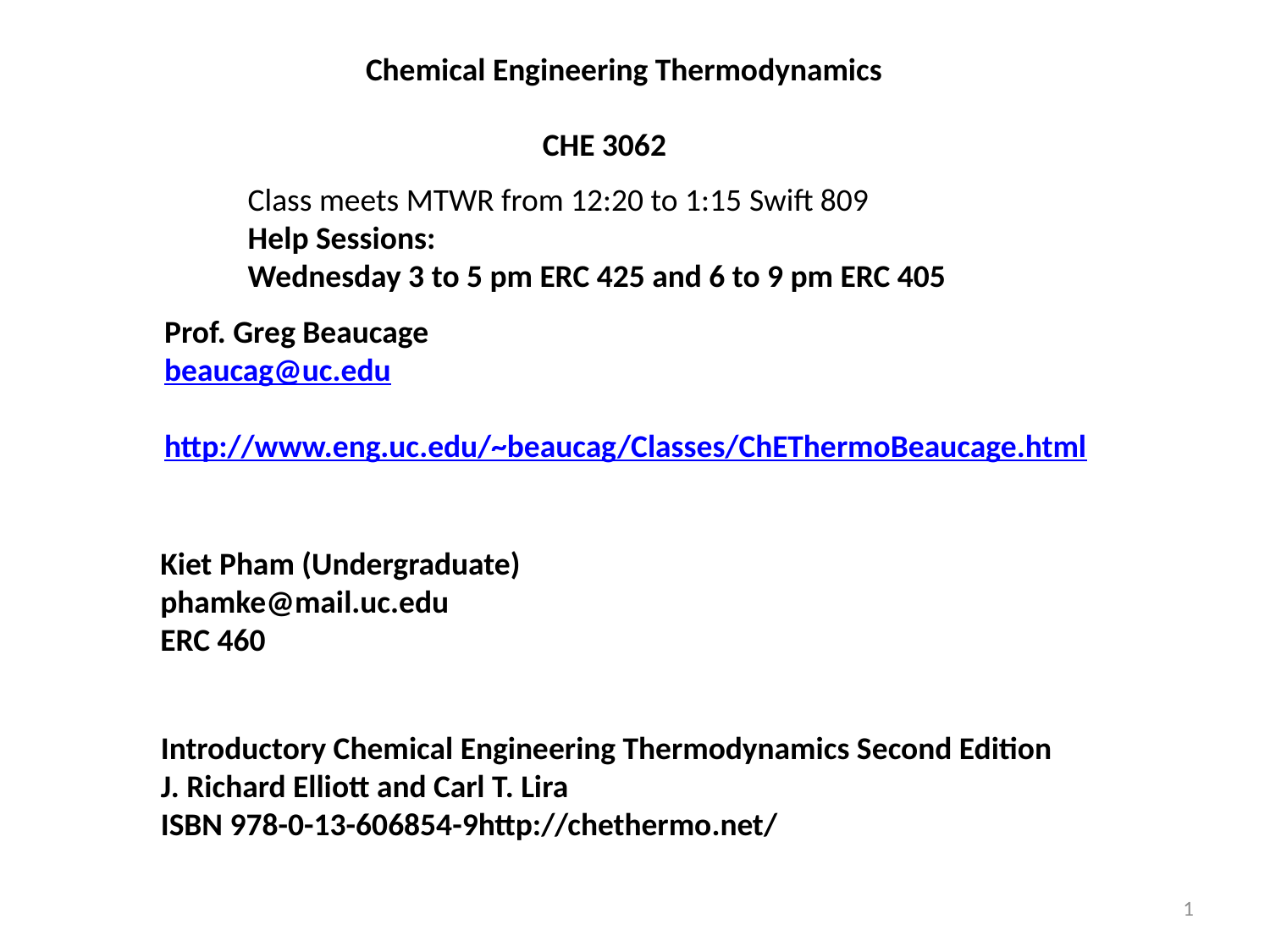

Chemical Engineering Thermodynamics
CHE 3062
Class meets MTWR from 12:20 to 1:15 Swift 809
Help Sessions:
Wednesday 3 to 5 pm ERC 425 and 6 to 9 pm ERC 405
Prof. Greg Beaucage
beaucag@uc.edu

http://www.eng.uc.edu/~beaucag/Classes/ChEThermoBeaucage.html

Kiet Pham (Undergraduate)
phamke@mail.uc.edu
ERC 460
Introductory Chemical Engineering Thermodynamics Second Edition
J. Richard Elliott and Carl T. Lira
ISBN 978-0-13-606854-9http://chethermo.net/
1